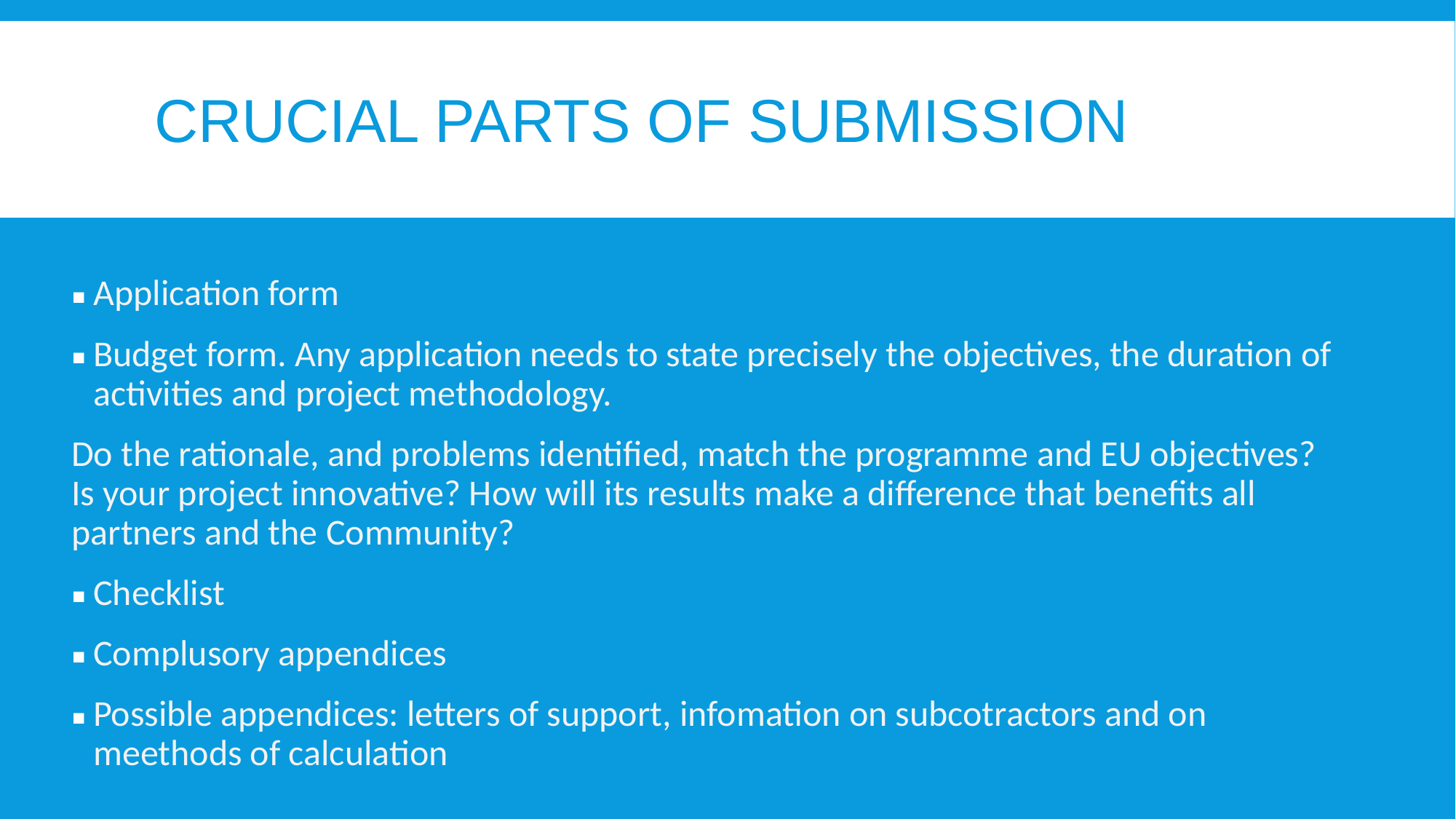

# CRUCIAL PARTS OF SUBMISSION
Application form
Budget form. Any application needs to state precisely the objectives, the duration of activities and project methodology.
Do the rationale, and problems identified, match the programme and EU objectives? Is your project innovative? How will its results make a difference that benefits all partners and the Community?
Checklist
Complusory appendices
Possible appendices: letters of support, infomation on subcotractors and on meethods of calculation